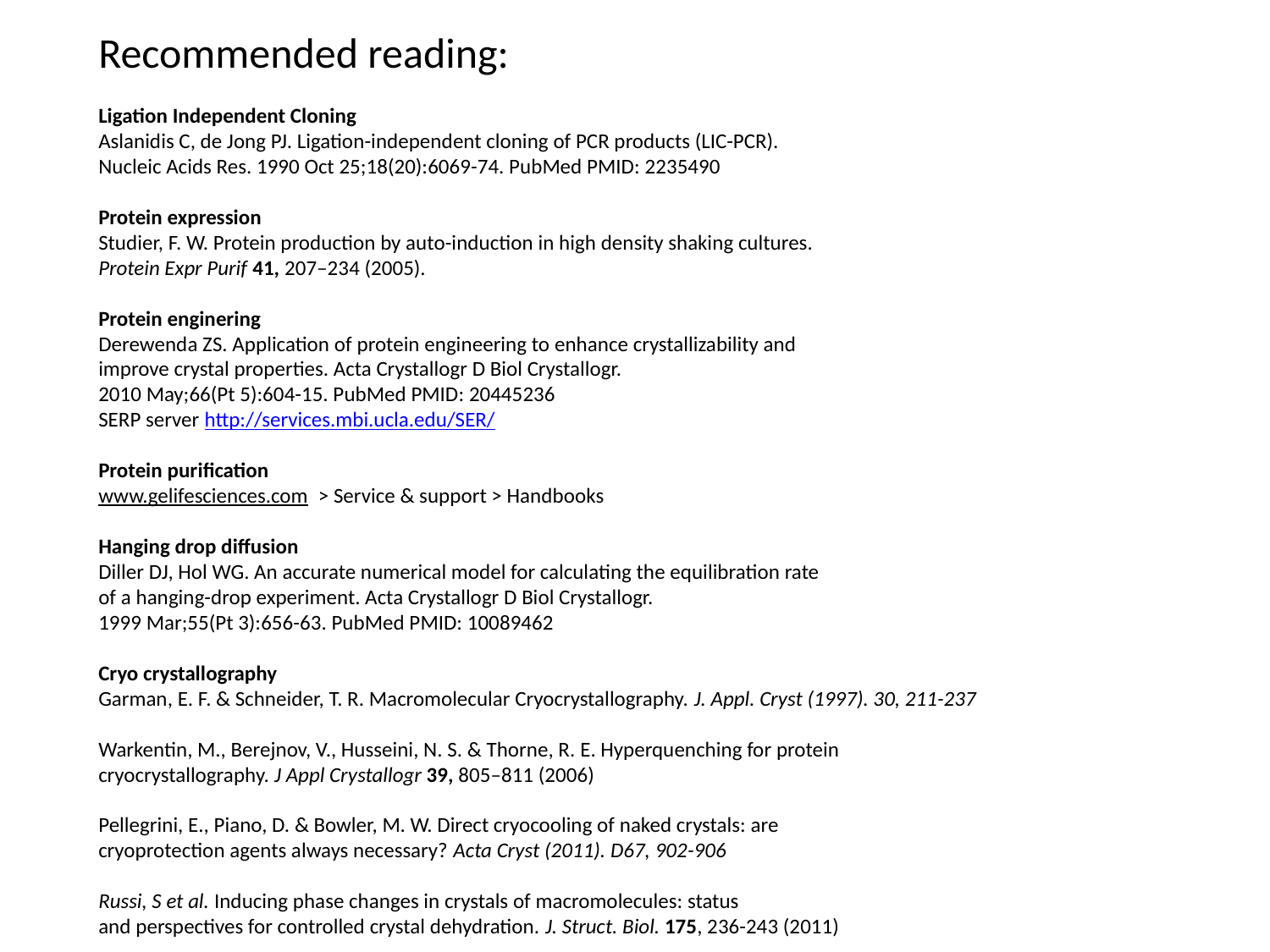

Recommended reading:

Ligation Independent Cloning
Aslanidis C, de Jong PJ. Ligation-independent cloning of PCR products (LIC-PCR).
Nucleic Acids Res. 1990 Oct 25;18(20):6069-74. PubMed PMID: 2235490

Protein expression
Studier, F. W. Protein production by auto-induction in high density shaking cultures.
Protein Expr Purif 41, 207–234 (2005).

Protein enginering
Derewenda ZS. Application of protein engineering to enhance crystallizability and
improve crystal properties. Acta Crystallogr D Biol Crystallogr.
2010 May;66(Pt 5):604-15. PubMed PMID: 20445236
SERP server http://services.mbi.ucla.edu/SER/

Protein purification
www.gelifesciences.com  > Service & support > Handbooks

Hanging drop diffusion
Diller DJ, Hol WG. An accurate numerical model for calculating the equilibration rate
of a hanging-drop experiment. Acta Crystallogr D Biol Crystallogr.
1999 Mar;55(Pt 3):656-63. PubMed PMID: 10089462

Cryo crystallography
Garman, E. F. & Schneider, T. R. Macromolecular Cryocrystallography. J. Appl. Cryst (1997). 30, 211-237

Warkentin, M., Berejnov, V., Husseini, N. S. & Thorne, R. E. Hyperquenching for protein
cryocrystallography. J Appl Crystallogr 39, 805–811 (2006)

Pellegrini, E., Piano, D. & Bowler, M. W. Direct cryocooling of naked crystals: are
cryoprotection agents always necessary? Acta Cryst (2011). D67, 902-906

Russi, S et al. Inducing phase changes in crystals of macromolecules: status
and perspectives for controlled crystal dehydration. J. Struct. Biol. 175, 236-243 (2011)